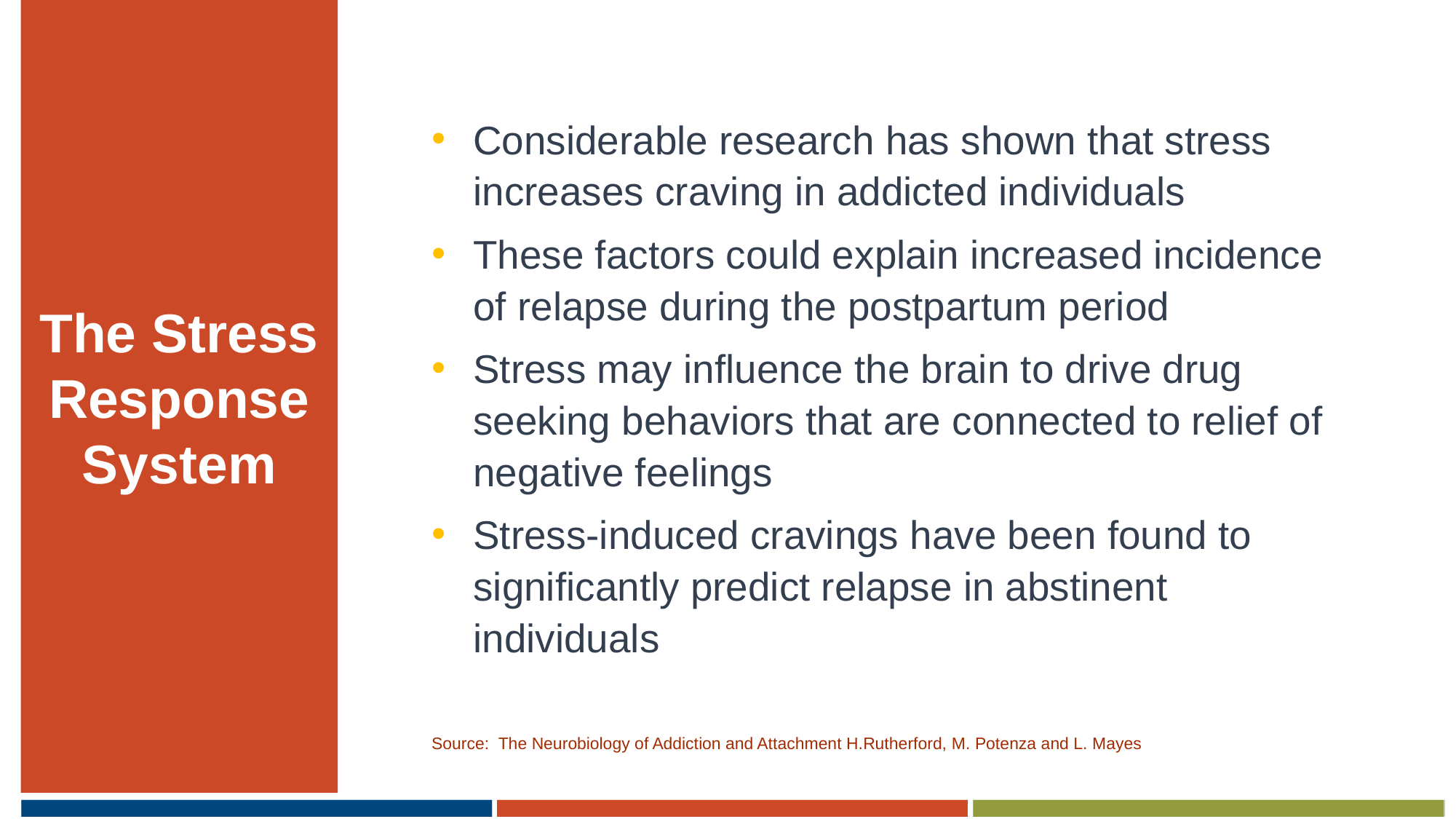

# The Stress Response System
Considerable research has shown that stress increases craving in addicted individuals
These factors could explain increased incidence of relapse during the postpartum period
Stress may influence the brain to drive drug seeking behaviors that are connected to relief of negative feelings
Stress-induced cravings have been found to significantly predict relapse in abstinent individuals
Source:  The Neurobiology of Addiction and Attachment H.Rutherford, M. Potenza and L. Mayes